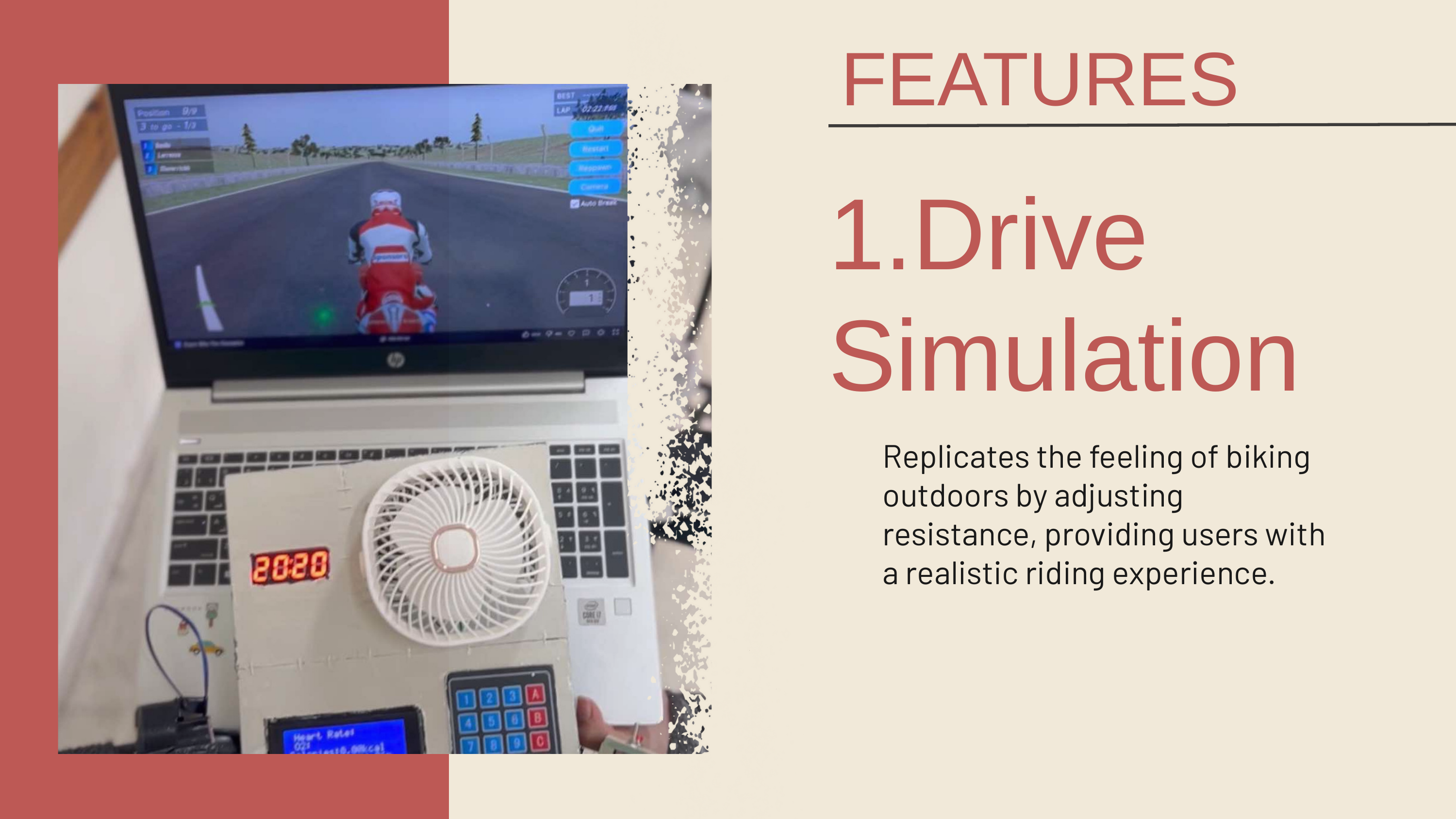

FEATURES

1.Drive
Simulation

Replicates the feeling of biking outdoors by adjusting resistance, providing users with a realistic riding experience.